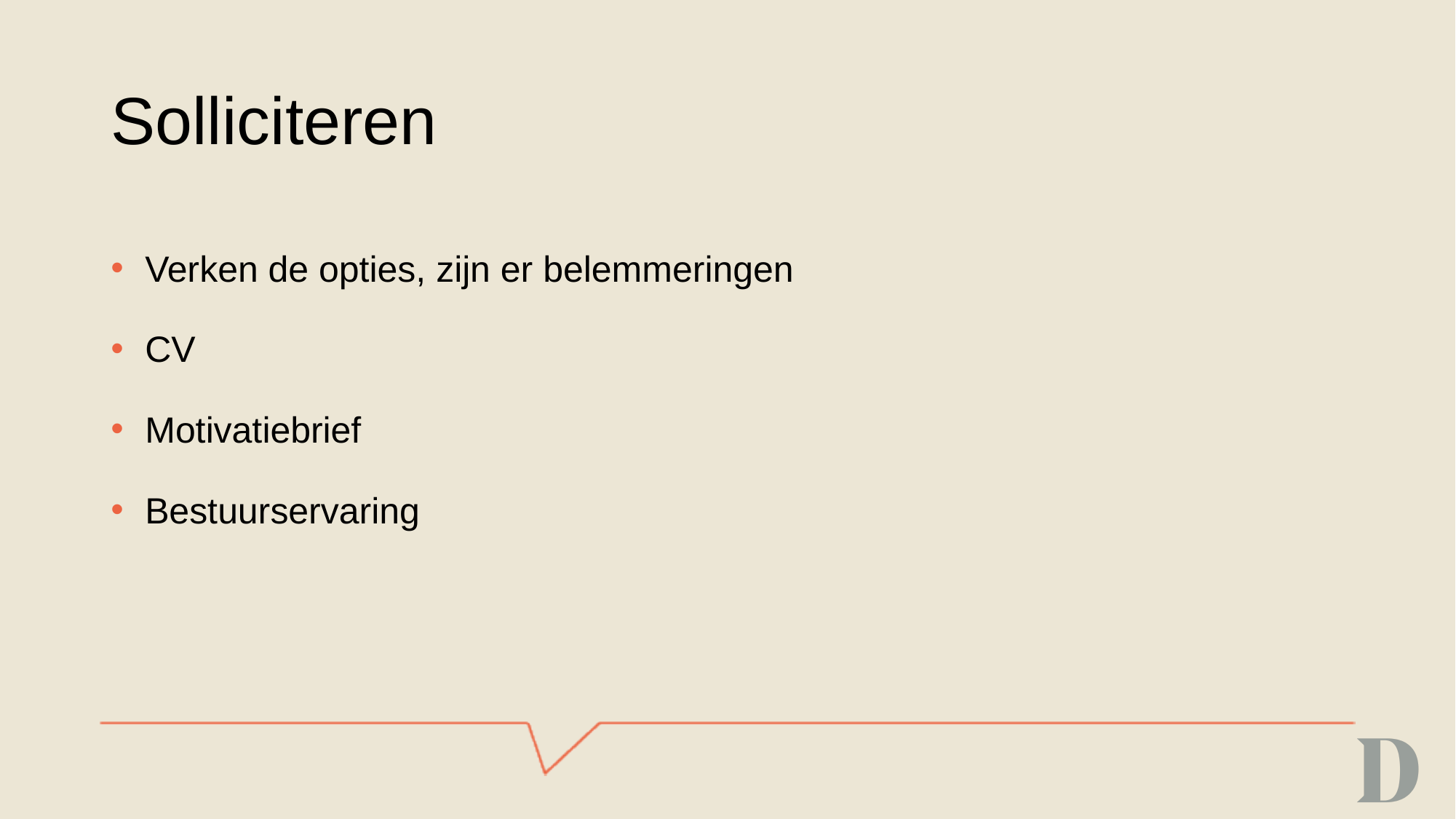

# Solliciteren
Verken de opties, zijn er belemmeringen
CV
Motivatiebrief
Bestuurservaring